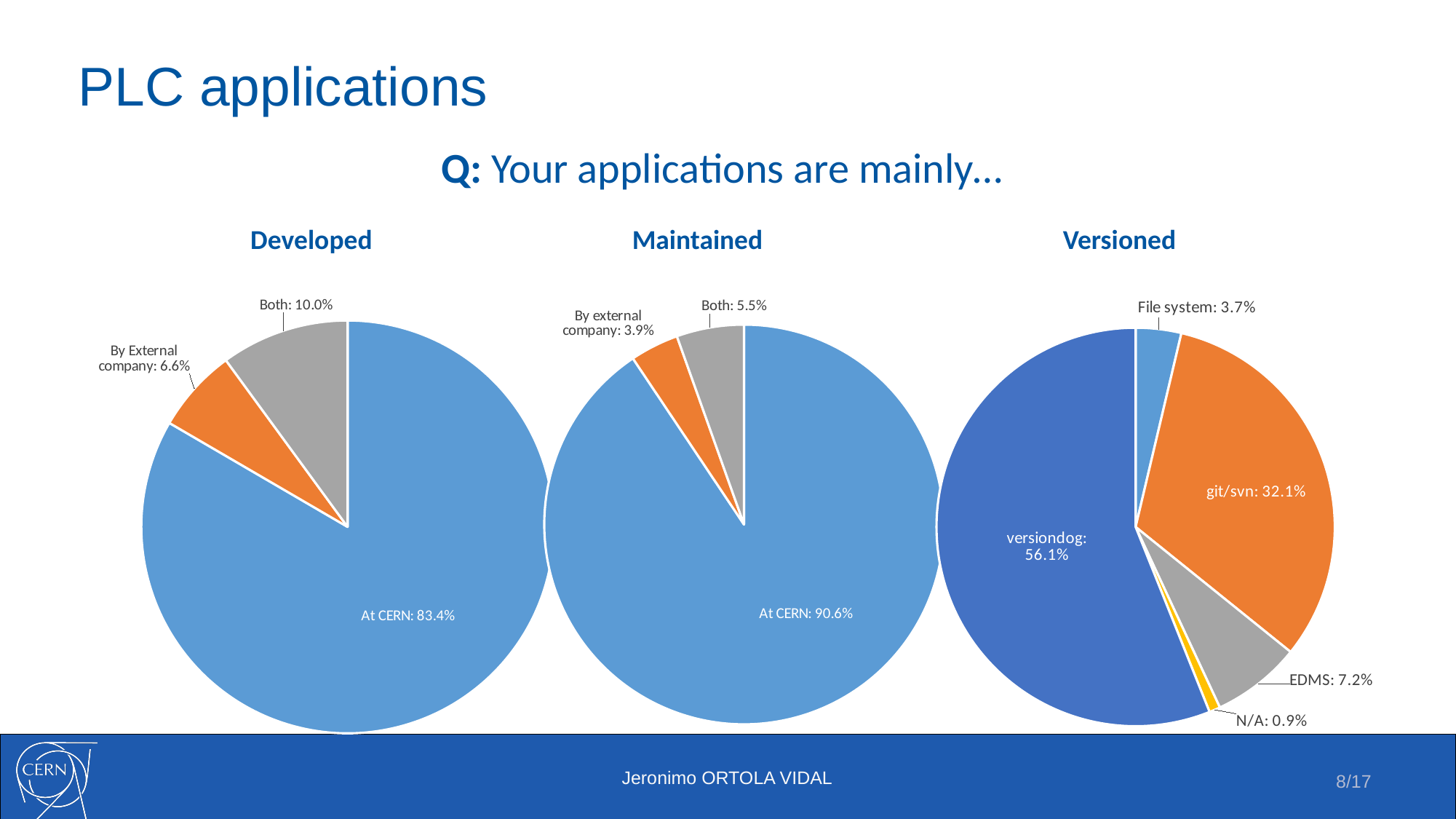

# PLC applications
Q: Your applications are mainly…
Developed
Maintained
Versioned

### Chart

| Category |  |  |
|---|---|---|
| By an external company | 0.8339661719019675 | 0.8339661719019675 |

### Chart

| Category |  |
|---|---|

### Chart

| Category |  |
|---|---|
8/17